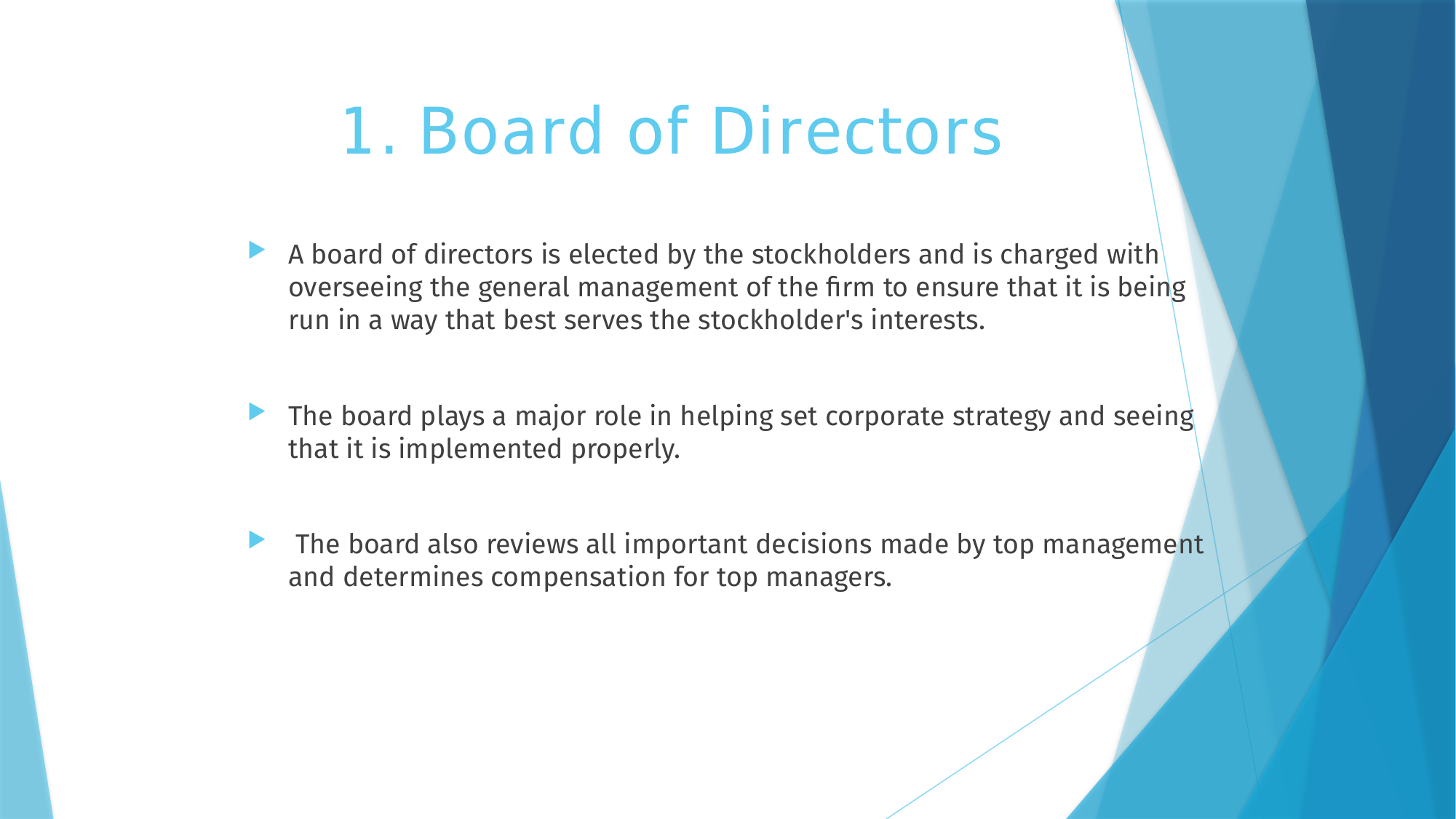

# 1. Board of Directors
A board of directors is elected by the stockholders and is charged with overseeing the general management of the firm to ensure that it is being run in a way that best serves the stockholder's interests.

The board plays a major role in helping set corporate strategy and seeing that it is implemented properly.

 The board also reviews all important decisions made by top management and determines compensation for top managers.